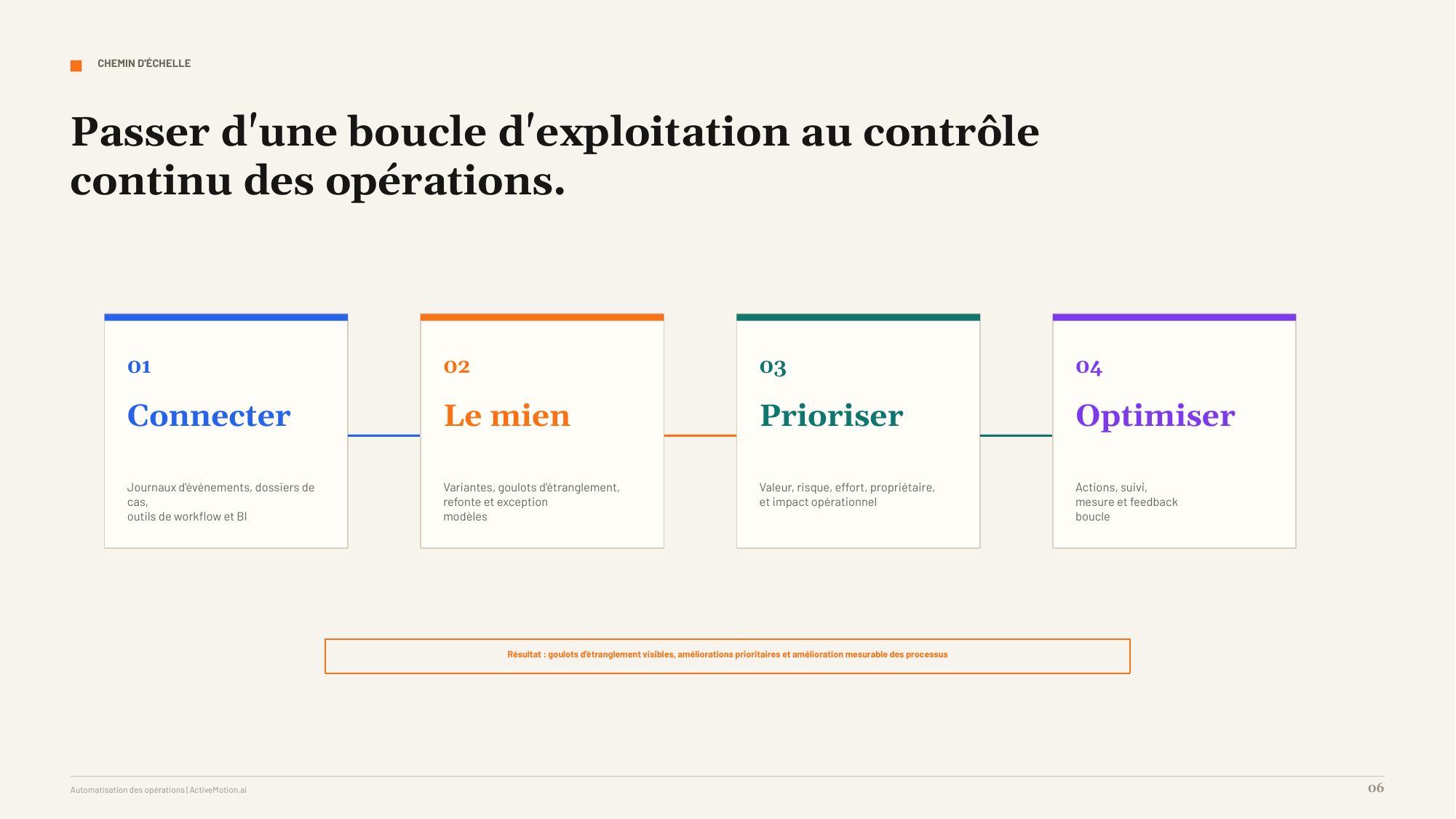

CHEMIN D'ÉCHELLE

Passer d'une boucle d'exploitation au contrôle continu des opérations.

01
02
03
04
Connecter
Le mien
Prioriser
Optimiser

Journaux d'événements, dossiers de cas,
outils de workflow et BI
Variantes, goulots d'étranglement,
refonte et exception
modèles
Valeur, risque, effort, propriétaire,
et impact opérationnel
Actions, suivi,
mesure et feedback
boucle

Résultat : goulots d'étranglement visibles, améliorations prioritaires et amélioration mesurable des processus

06
Automatisation des opérations | ActiveMotion.ai